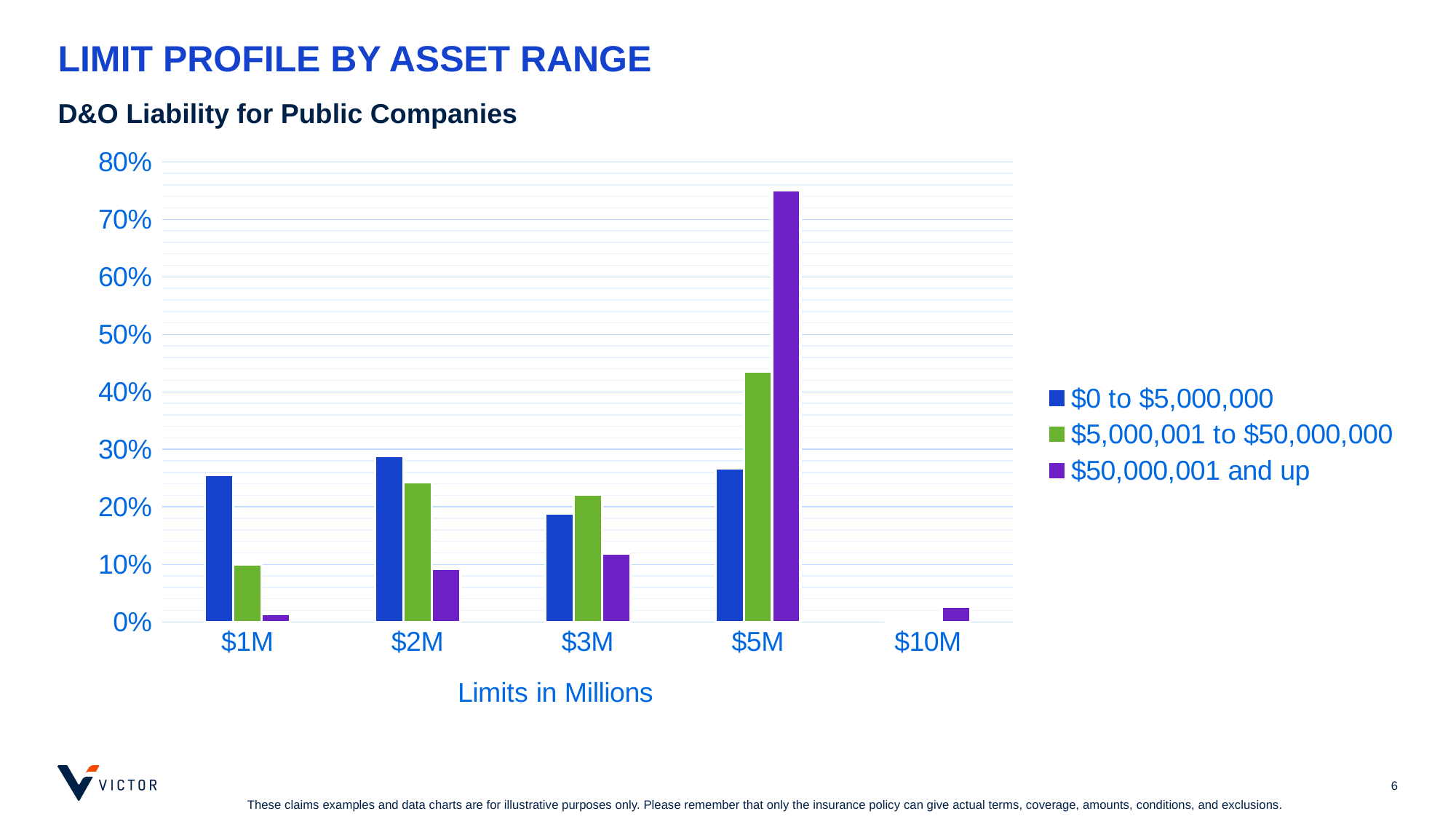

# LIMIT PROFILE BY ASSET RANGE
D&O Liability for Public Companies

### Chart

| Category | $0 to $5,000,000 | $5,000,001 to $50,000,000 | $50,000,001 and up |
|---|---|---|---|
| $1M | 0.25555555555555554 | 0.1 | 0.013157894736842105 |
| $2M | 0.28888888888888886 | 0.24285714285714285 | 0.09210526315789473 |
| $3M | 0.18888888888888888 | 0.22142857142857142 | 0.11842105263157894 |
| $5M | 0.26666666666666666 | 0.4357142857142857 | 0.75 |
| $10M | 0.0 | 0.0 | 0.02631578947368421 |

### Chart

| Category |
|---|
6
These claims examples and data charts are for illustrative purposes only. Please remember that only the insurance policy can give actual terms, coverage, amounts, conditions, and exclusions.